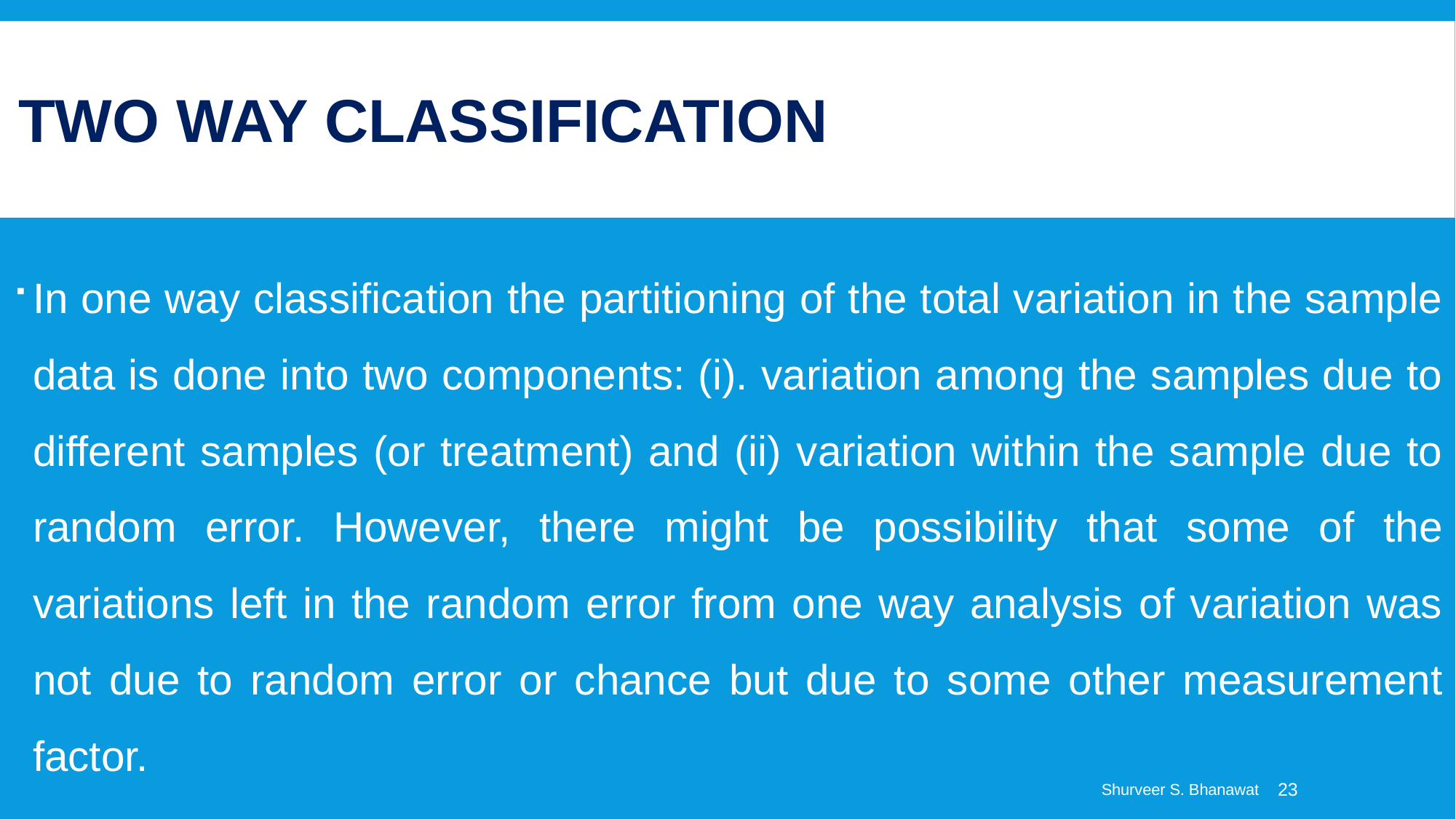

# Two Way Classification
In one way classification the partitioning of the total variation in the sample data is done into two components: (i). variation among the samples due to different samples (or treatment) and (ii) variation within the sample due to random error. However, there might be possibility that some of the variations left in the random error from one way analysis of variation was not due to random error or chance but due to some other measurement factor.
Shurveer S. Bhanawat
23